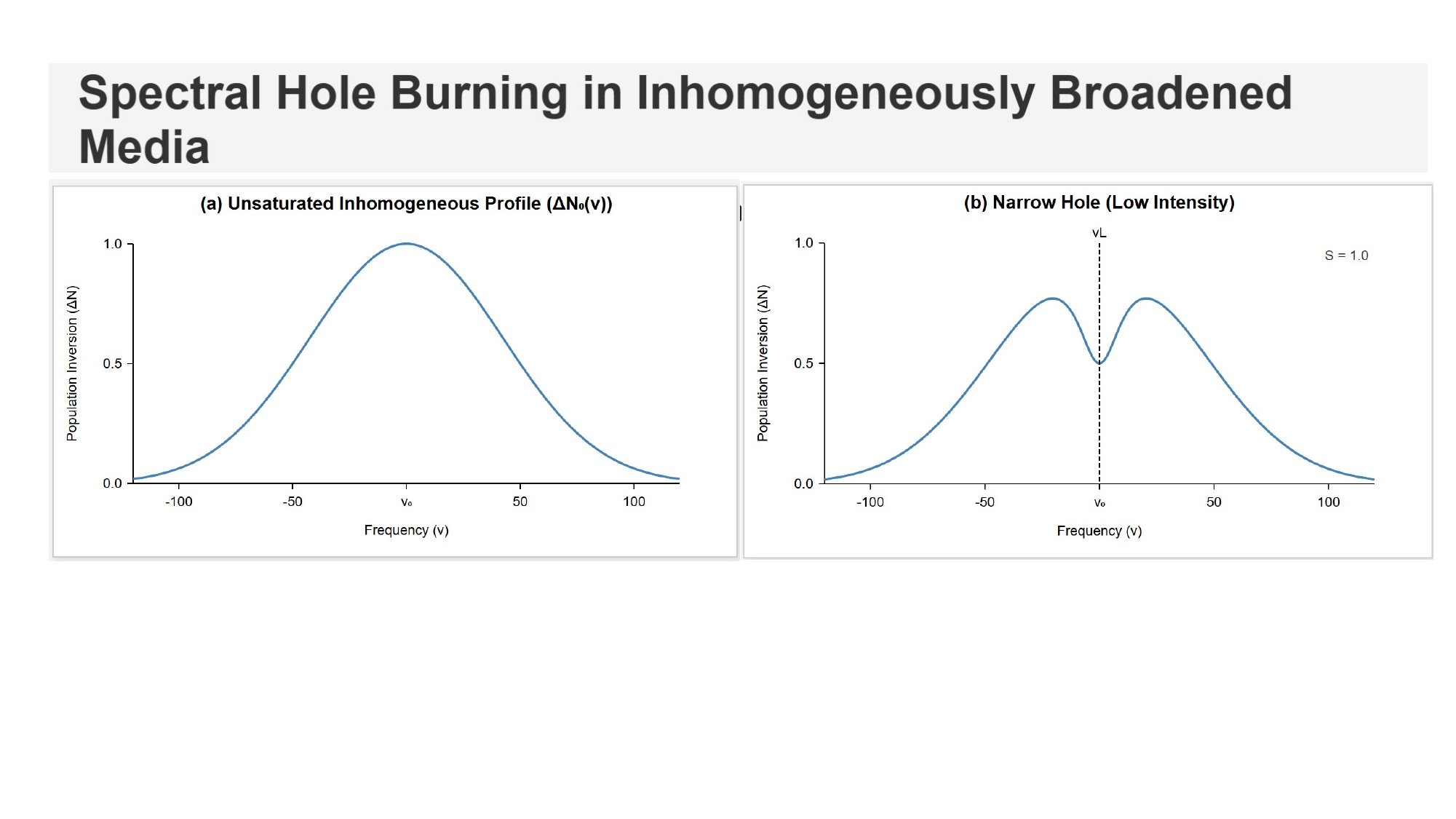

[IMAGE REQUIRED: Illustrate (a) unsaturated inhomogeneous Gaussian;

(b) narrow hole at low 𝐼; (c) wider h
---

o
le at high 𝐼. Axes labelled 𝜈 vs 𝛥𝑁.]